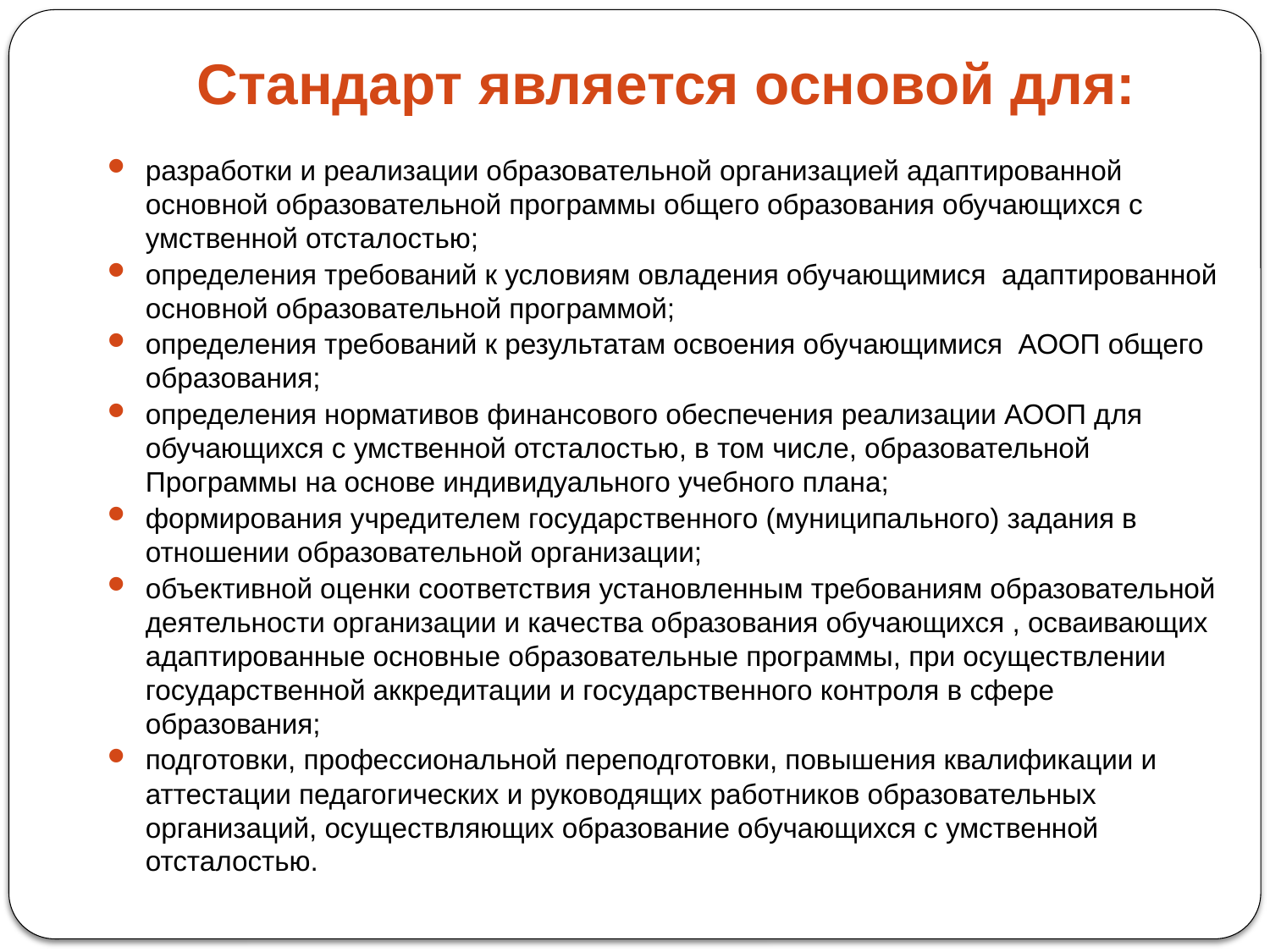

# Стандарт является основой для:
разработки и реализации образовательной организацией адаптированной основной образовательной программы общего образования обучающихся с умственной отсталостью;
определения требований к условиям овладения обучающимися  адаптированной основной образовательной программой;
определения требований к результатам освоения обучающимися  АООП общего образования;
определения нормативов финансового обеспечения реализации АООП для обучающихся с умственной отсталостью, в том числе, образовательной Программы на основе индивидуального учебного плана;
формирования учредителем государственного (муниципального) задания в отношении образовательной организации;
объективной оценки соответствия установленным требованиям образовательной деятельности организации и качества образования обучающихся , осваивающих адаптированные основные образовательные программы, при осуществлении государственной аккредитации и государственного контроля в сфере образования;
подготовки, профессиональной переподготовки, повышения квалификации и аттестации педагогических и руководящих работников образовательных организаций, осуществляющих образование обучающихся с умственной отсталостью.